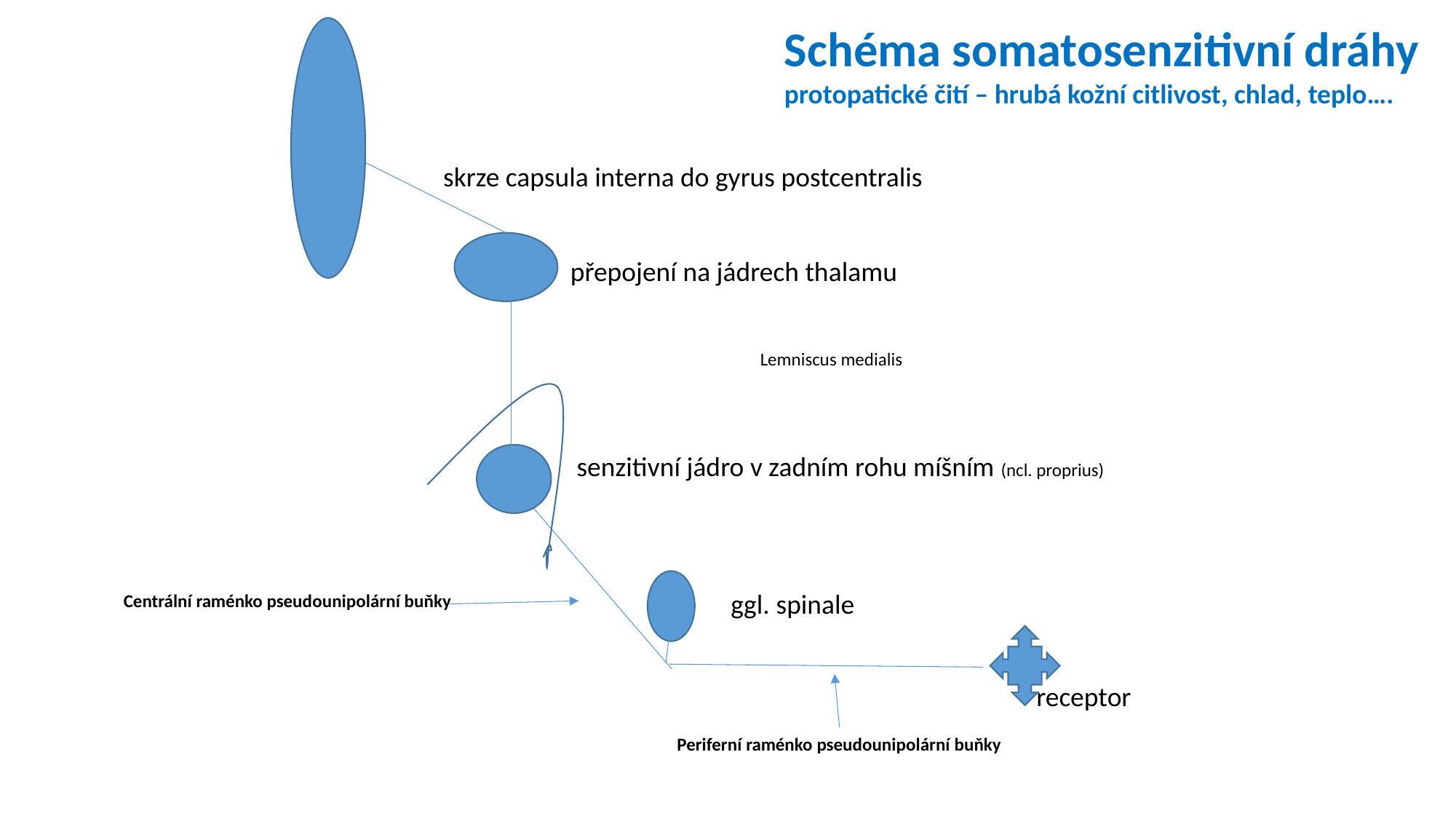

Schéma somatosenzitivní dráhy
protopatické čití – hrubá kožní citlivost, chlad, teplo….

skrze capsula interna do gyrus postcentralis

přepojení na jádrech thalamu
Lemniscus medialis

senzitivní jádro v zadním rohu míšním (ncl. proprius)

ggl. spinale
Centrální raménko pseudounipolární buňky

receptor
Periferní raménko pseudounipolární buňky